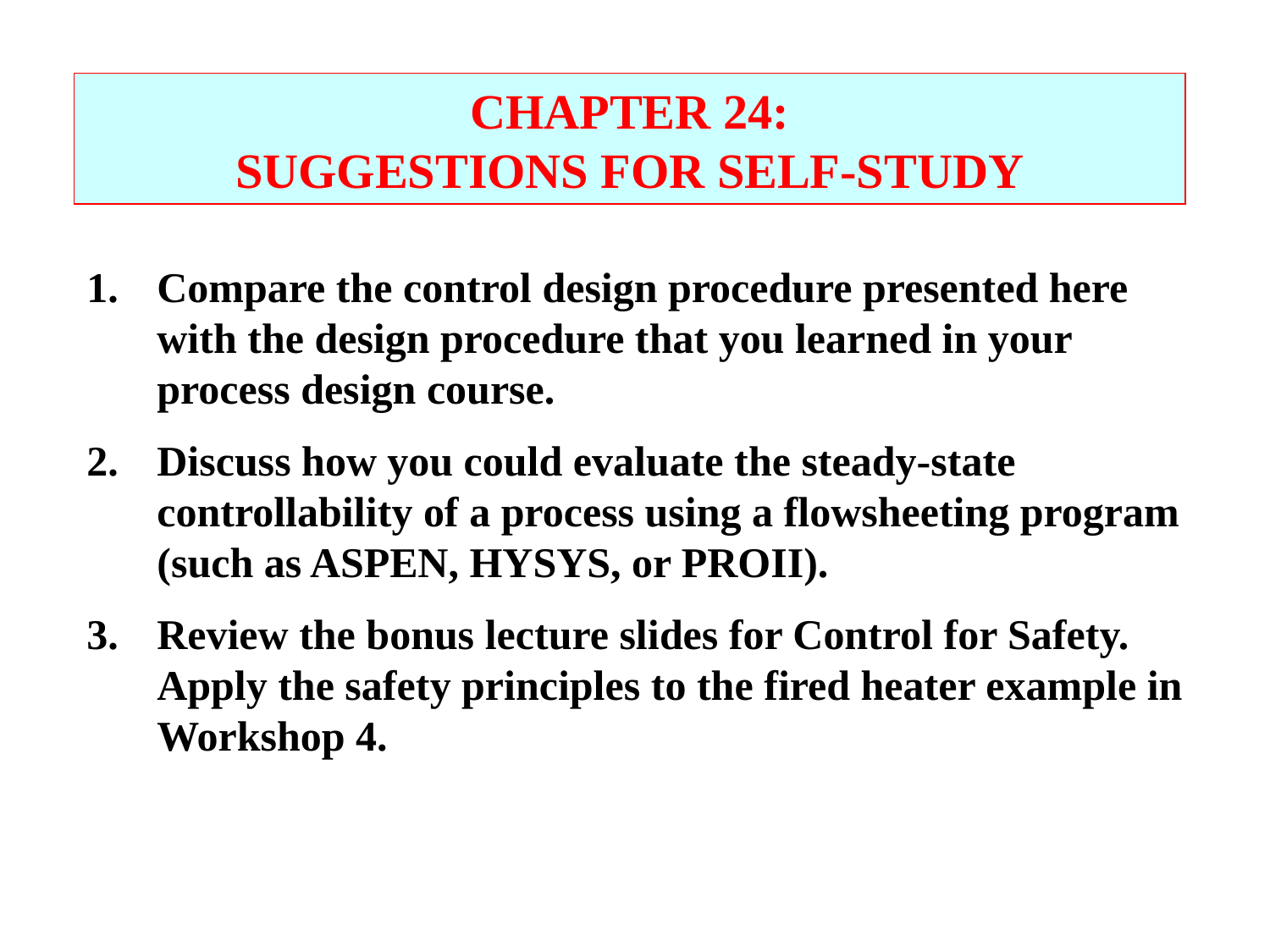

CHAPTER 24:
SUGGESTIONS FOR SELF-STUDY
1.	Compare the control design procedure presented here with the design procedure that you learned in your process design course.
2.	Discuss how you could evaluate the steady-state controllability of a process using a flowsheeting program (such as ASPEN, HYSYS, or PROII).
3.	Review the bonus lecture slides for Control for Safety.  Apply the safety principles to the fired heater example in Workshop 4.